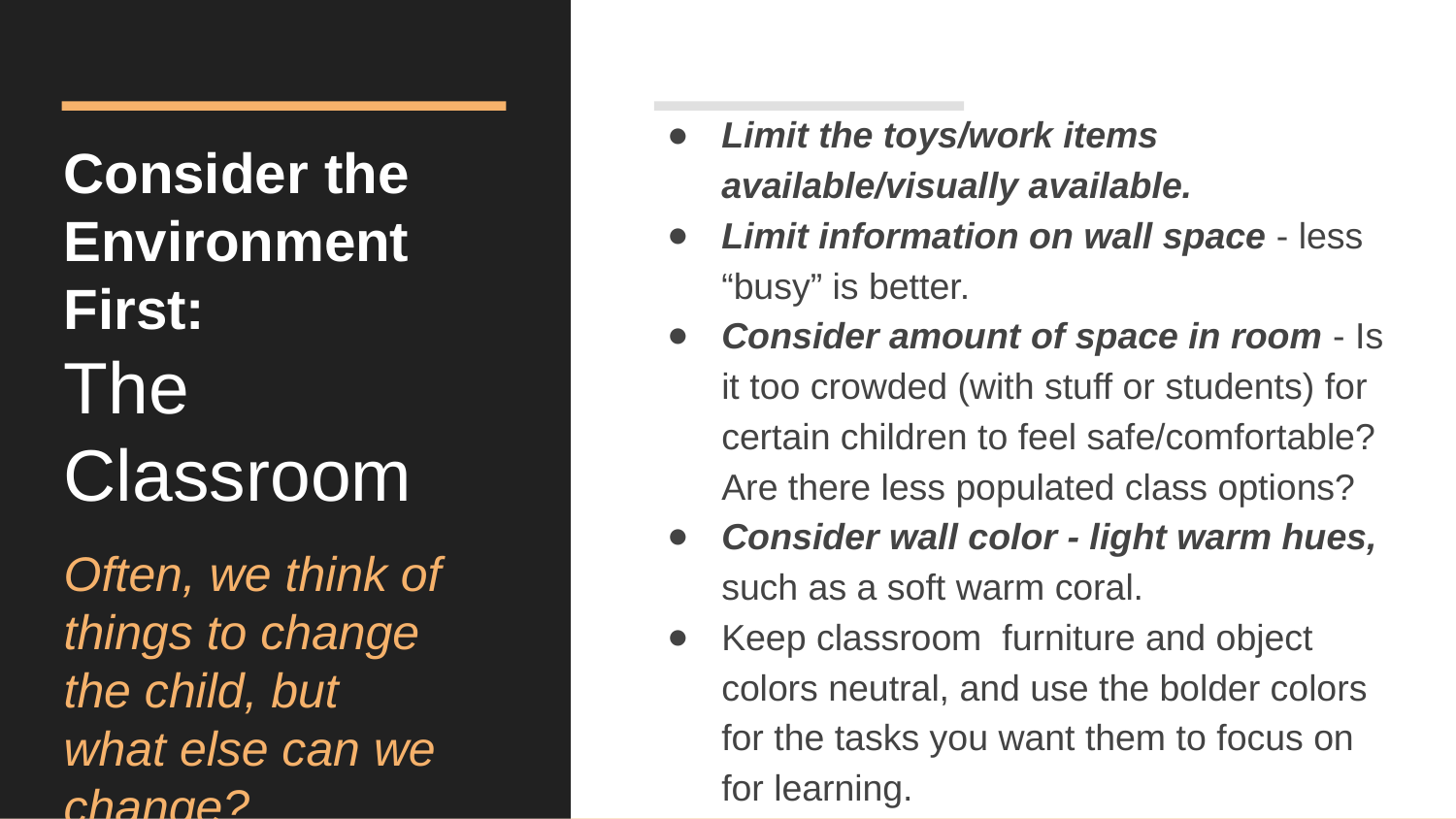

Limit the toys/work items available/visually available.
Limit information on wall space - less “busy” is better.
Consider amount of space in room - Is it too crowded (with stuff or students) for certain children to feel safe/comfortable? Are there less populated class options?
Consider wall color - light warm hues, such as a soft warm coral.
Keep classroom  furniture and object colors neutral, and use the bolder colors for the tasks you want them to focus on for learning.
# Consider the Environment First:
The Classroom
Often, we think of things to change the child, but what else can we change?